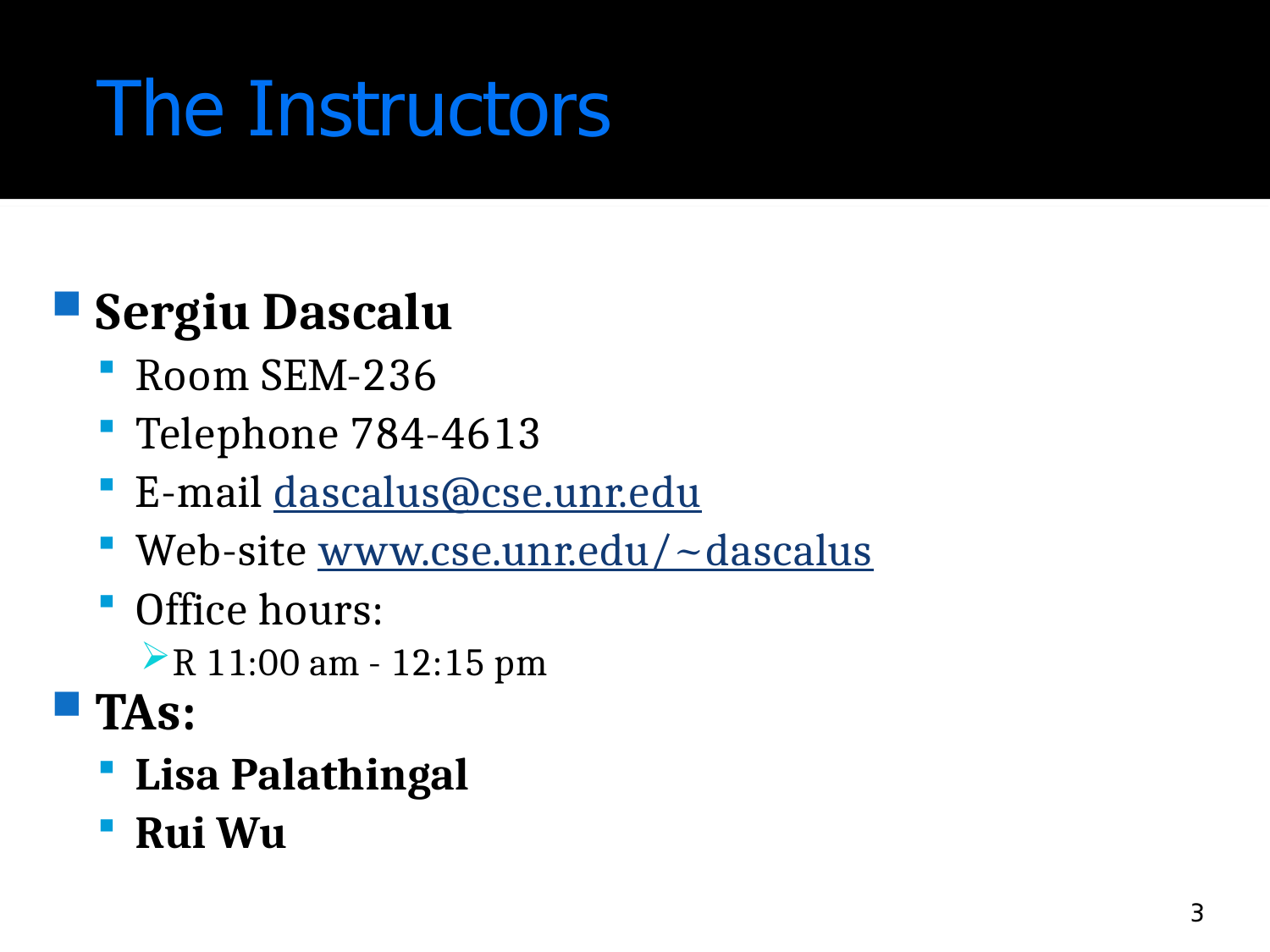

# The Instructors

Sergiu Dascalu
Room SEM-236
Telephone 784-4613
E-mail dascalus@cse.unr.edu
Web-site www.cse.unr.edu/~dascalus
Office hours:
R 11:00 am - 12:15 pm
TAs:
Lisa Palathingal
Rui Wu

3